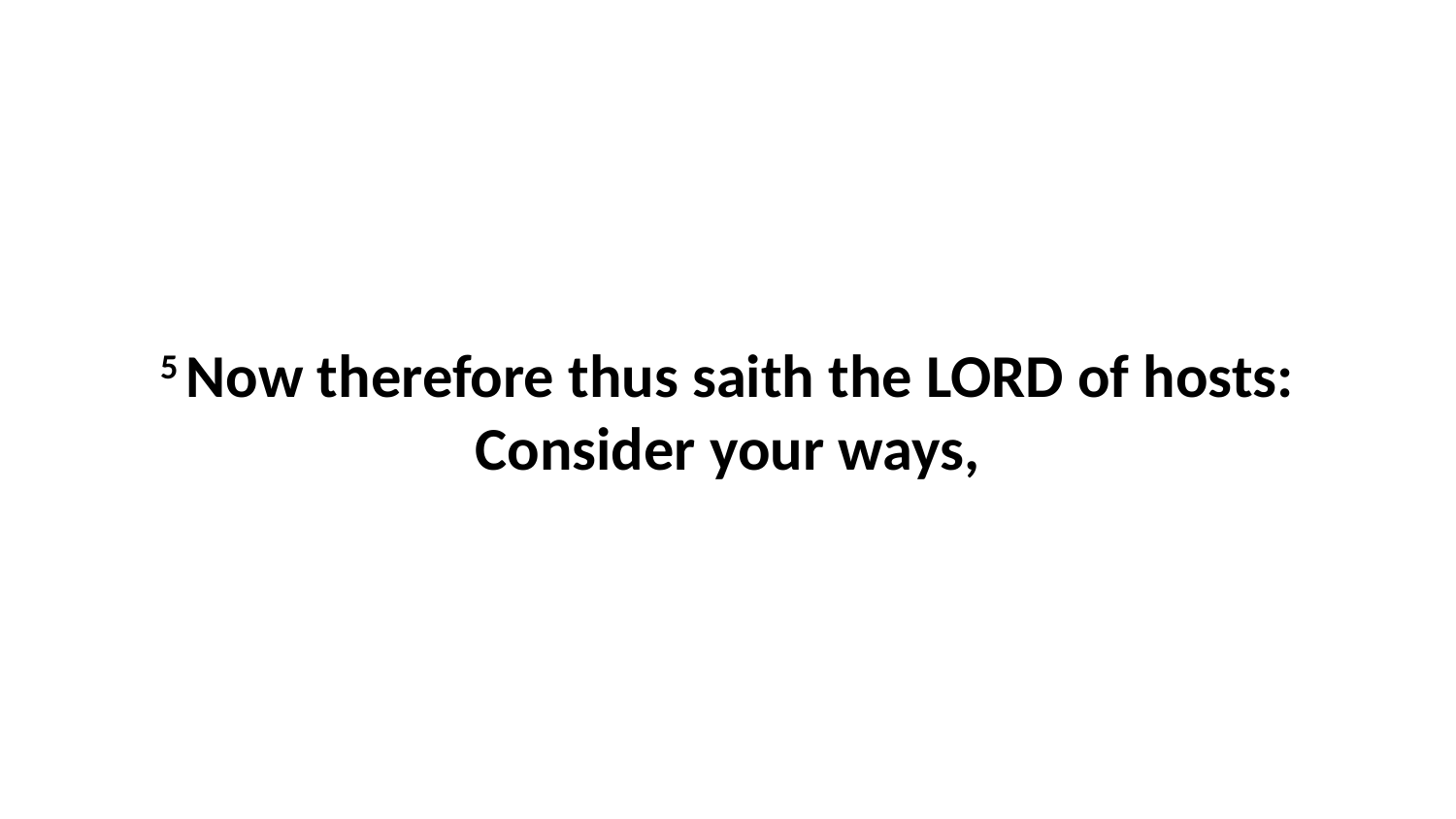

5 Now therefore thus saith the LORD of hosts: Consider your ways,